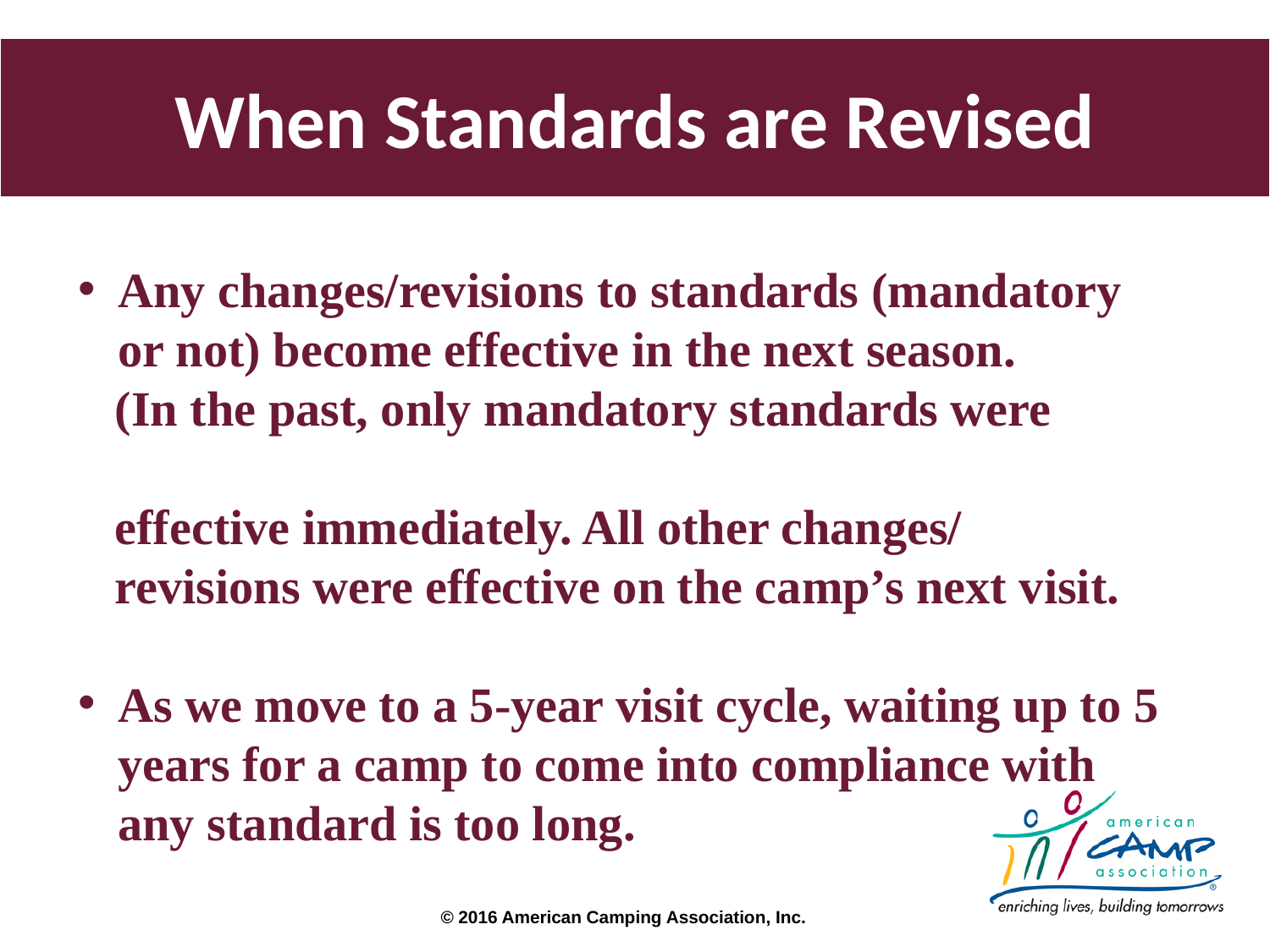

# When Standards are Revised

Any changes/revisions to standards (mandatory or not) become effective in the next season.
   (In the past, only mandatory standards were
   effective immediately. All other changes/
   revisions were effective on the camp’s next visit.

As we move to a 5-year visit cycle, waiting up to 5 years for a camp to come into compliance with any standard is too long.

12
© 2016 American Camping Association, Inc.